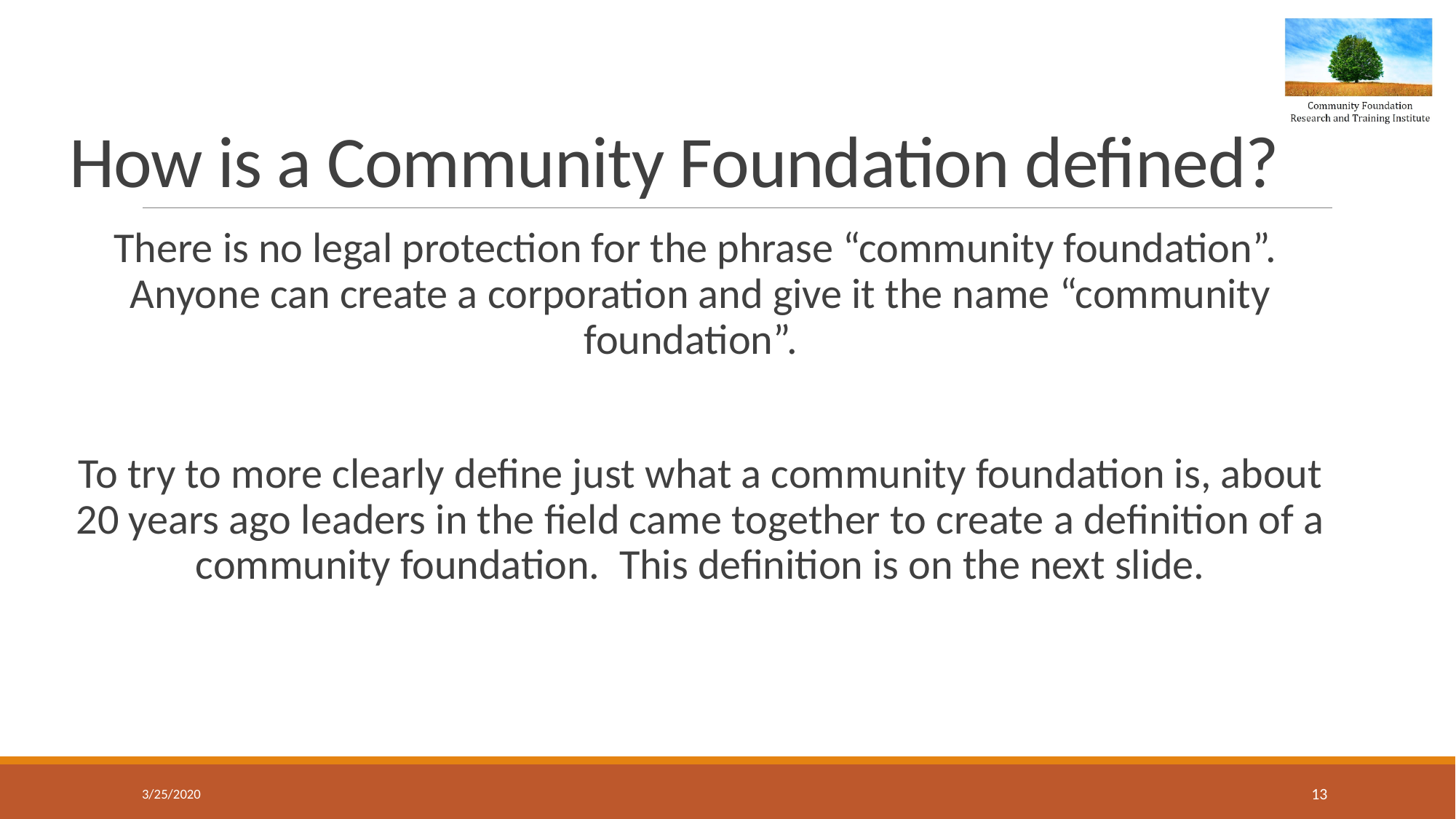

# How is a Community Foundation defined?
There is no legal protection for the phrase “community foundation”.  Anyone can create a corporation and give it the name “community foundation”.

To try to more clearly define just what a community foundation is, about 20 years ago leaders in the field came together to create a definition of a community foundation.  This definition is on the next slide.
3/25/2020
13